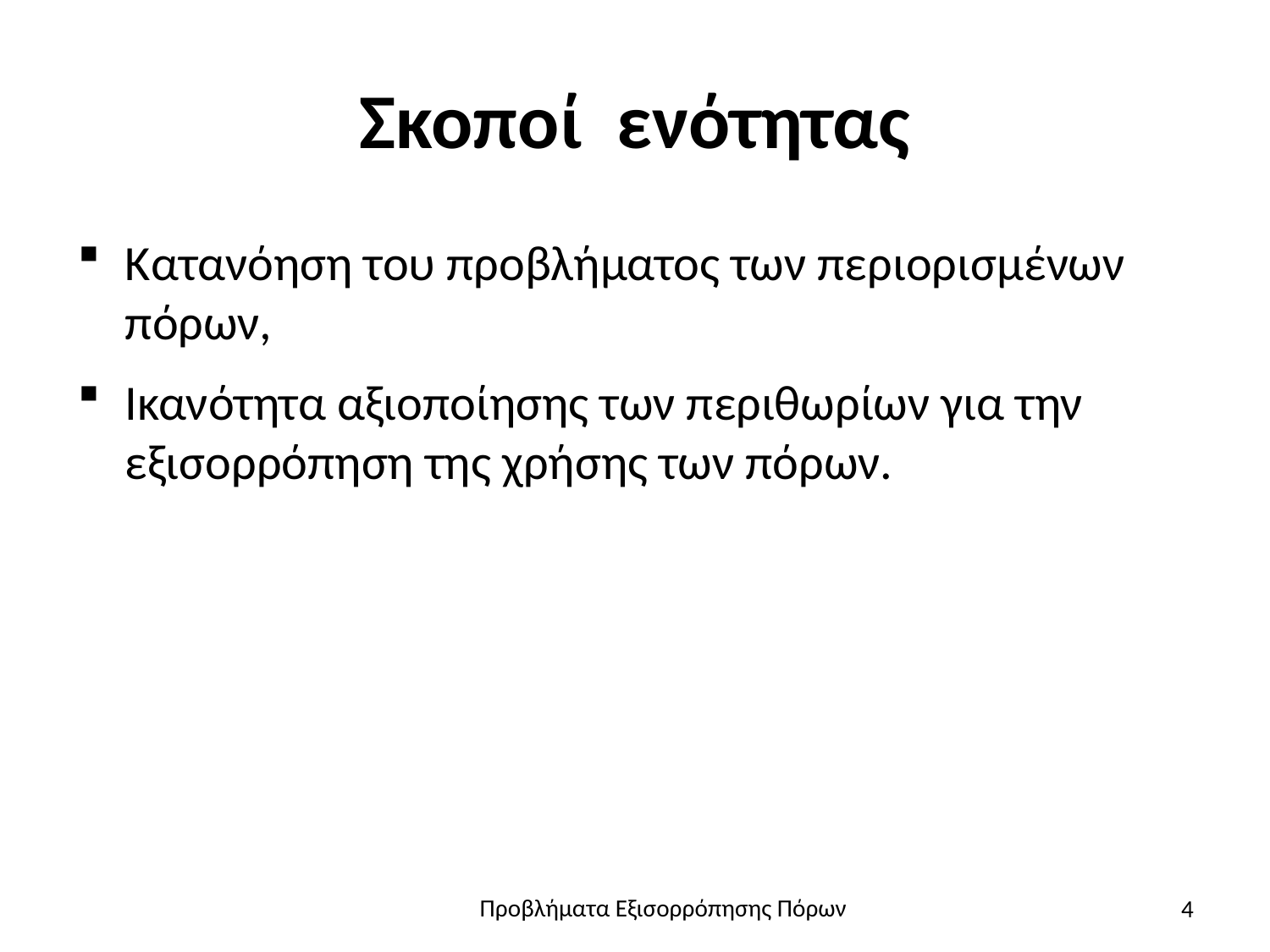

# Σκοποί  ενότητας
Κατανόηση του προβλήματος των περιορισμένων πόρων,
Ικανότητα αξιοποίησης των περιθωρίων για την εξισορρόπηση της χρήσης των πόρων.
4
Προβλήματα Εξισορρόπησης Πόρων